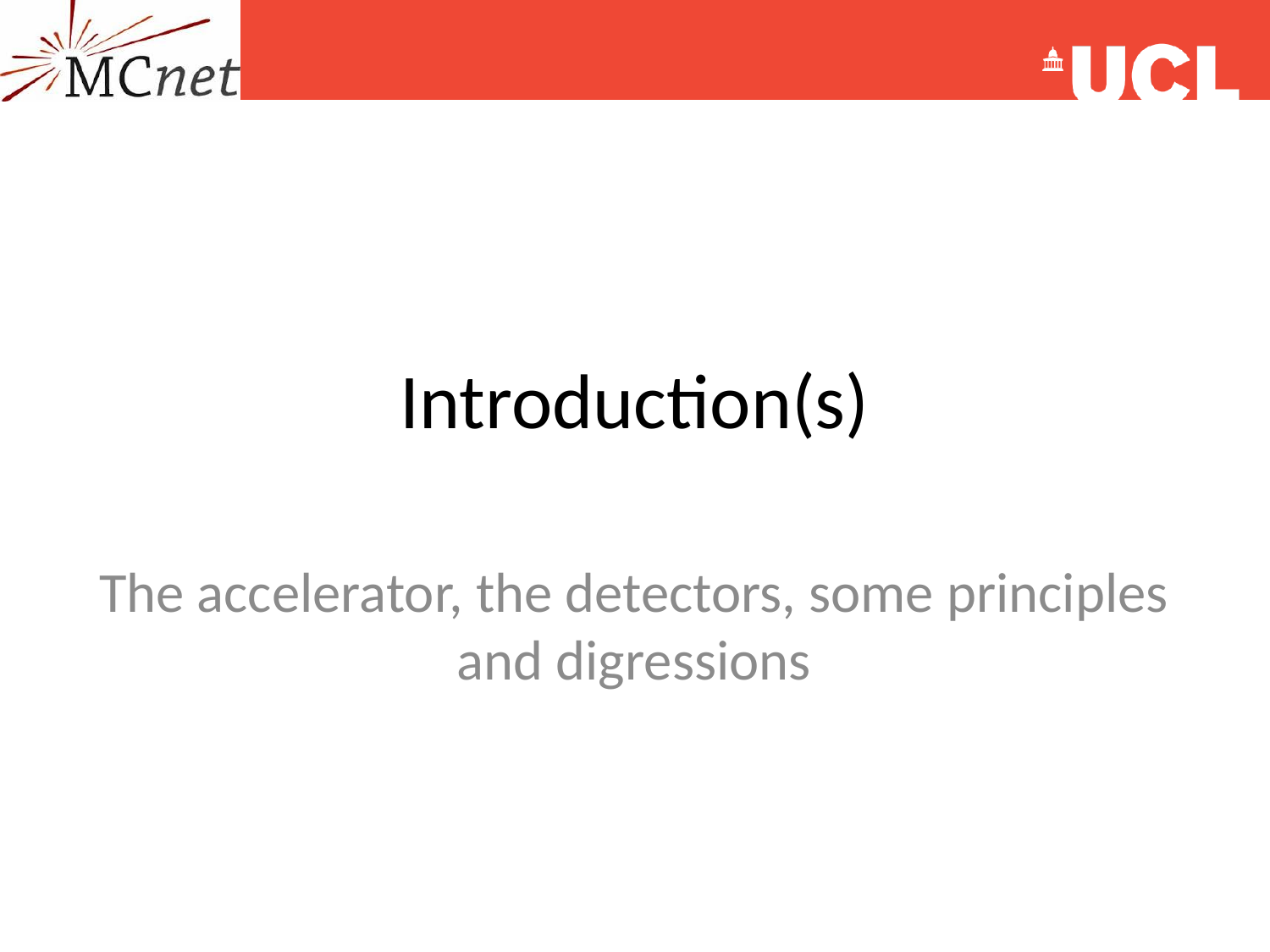

# Introduction(s)
The accelerator, the detectors, some principles and digressions